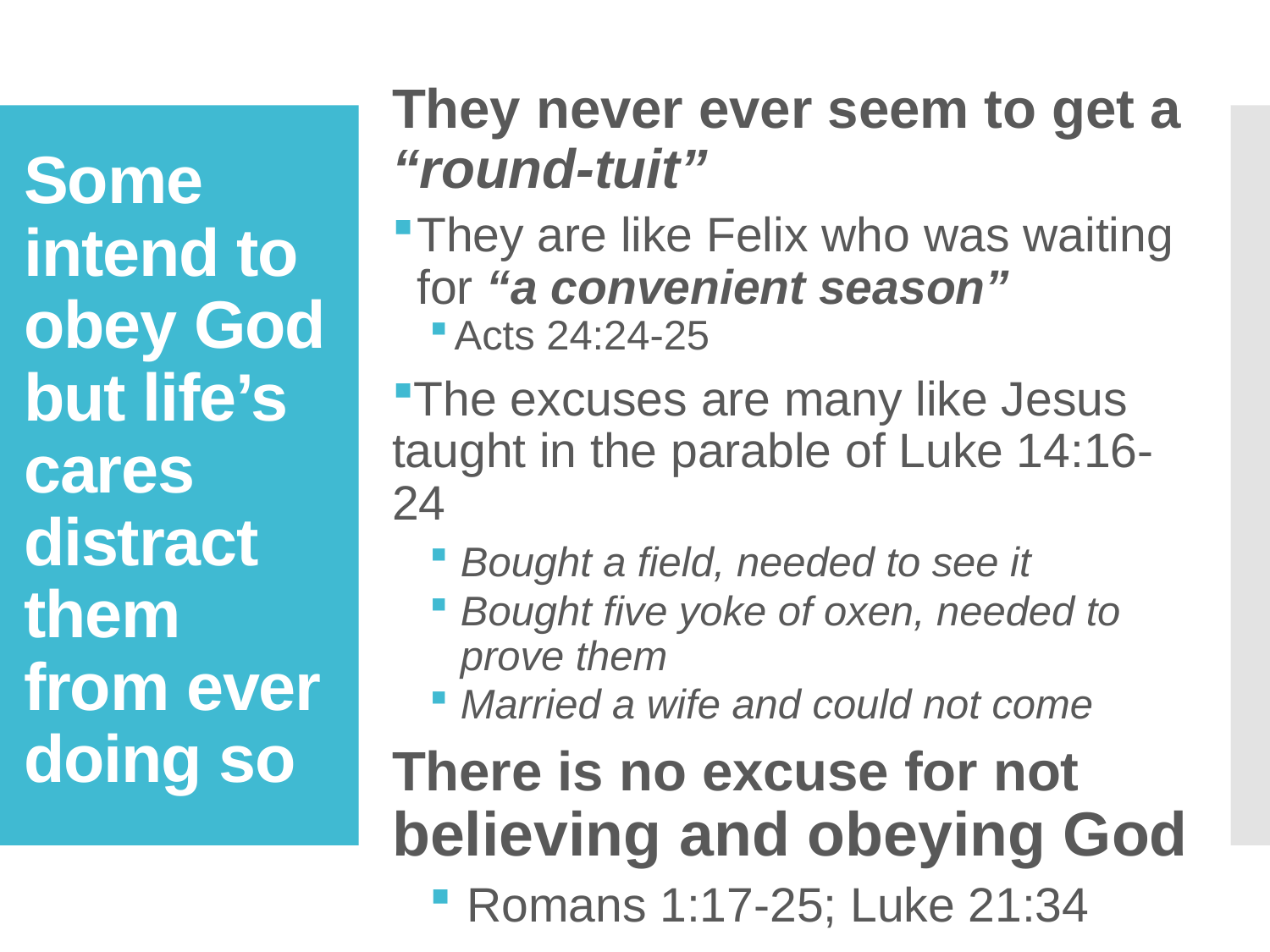

They never ever seem to get a “round-tuit”
They are like Felix who was waiting for “a convenient season”
Acts 24:24-25
The excuses are many like Jesus taught in the parable of Luke 14:16-24
Bought a field, needed to see it
Bought five yoke of oxen, needed to prove them
Married a wife and could not come
There is no excuse for not believing and obeying God
Romans 1:17-25; Luke 21:34
# Some intend to obey God but life’s cares distract them from ever doing so